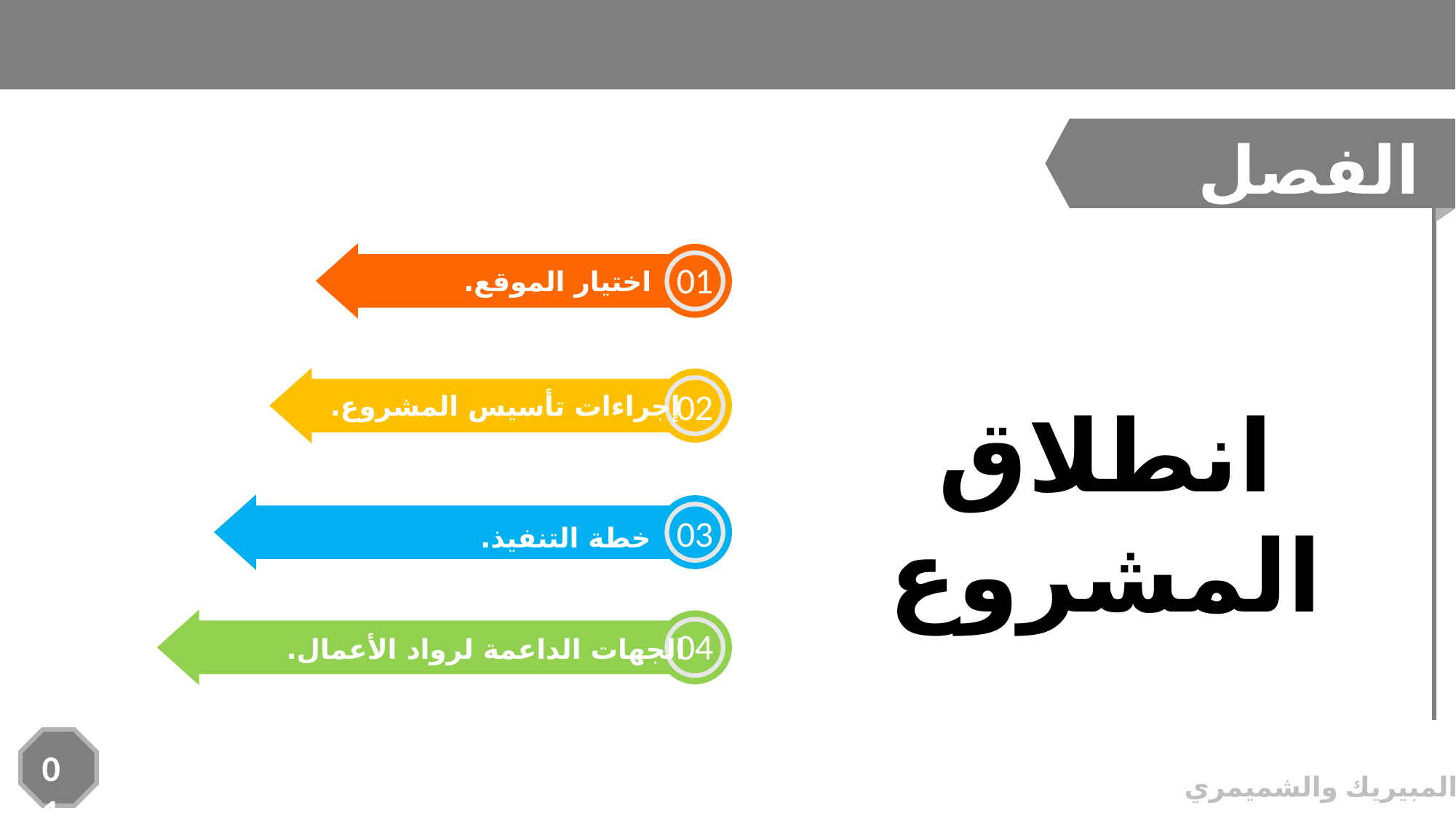

الفصل الثامن

01
اختيار الموقع.

02
إجراءات تأسيس المشروع.

03
خطة التنفيذ.

04
الجهات الداعمة لرواد الأعمال.
انطلاق المشروع

01
© المبيريك والشميمري